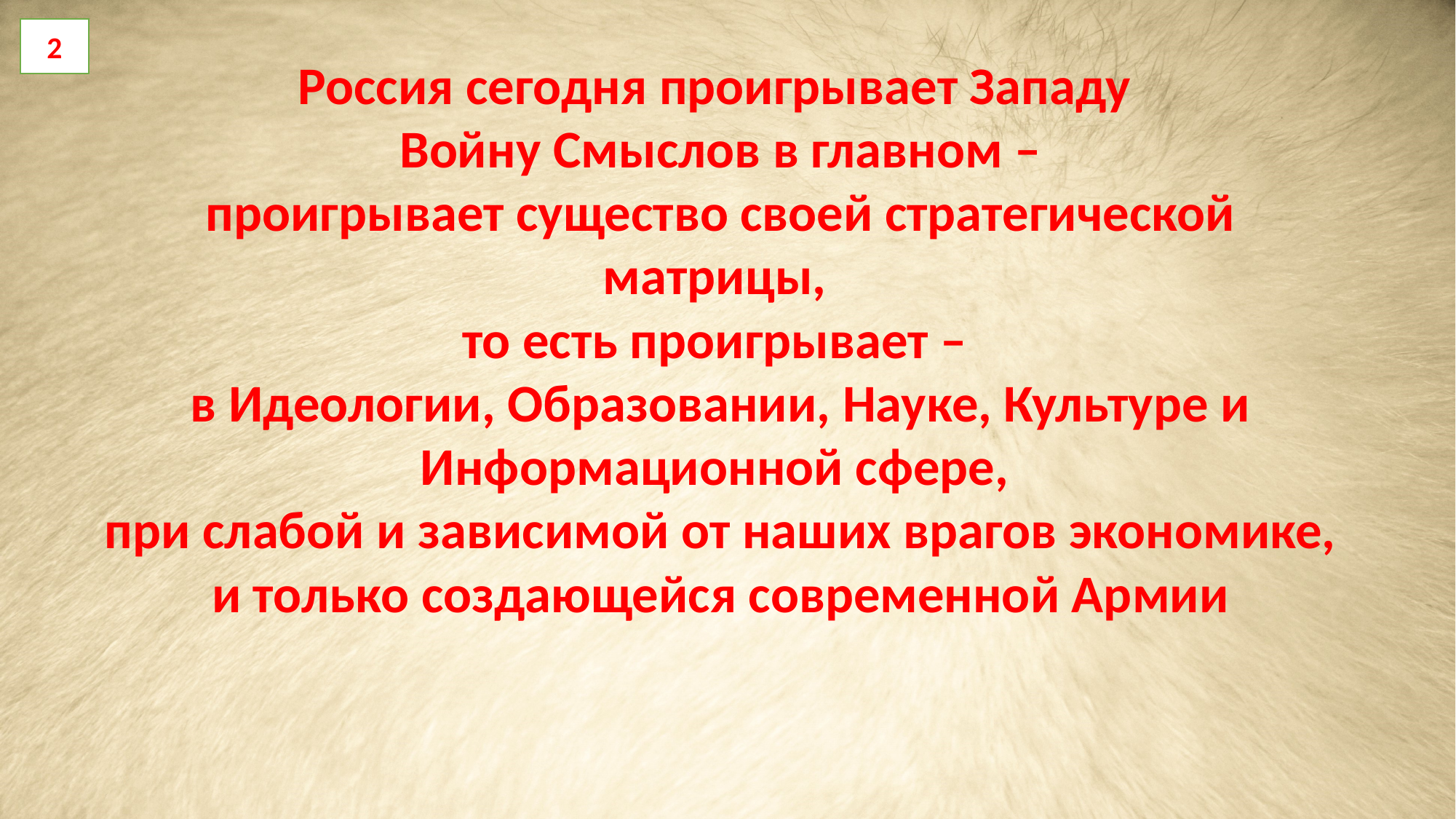

2
Россия сегодня проигрывает Западу
 Войну Смыслов в главном –
проигрывает существо своей стратегической матрицы,
то есть проигрывает –
в Идеологии, Образовании, Науке, Культуре и Информационной сфере,
при слабой и зависимой от наших врагов экономике,
и только создающейся современной Армии